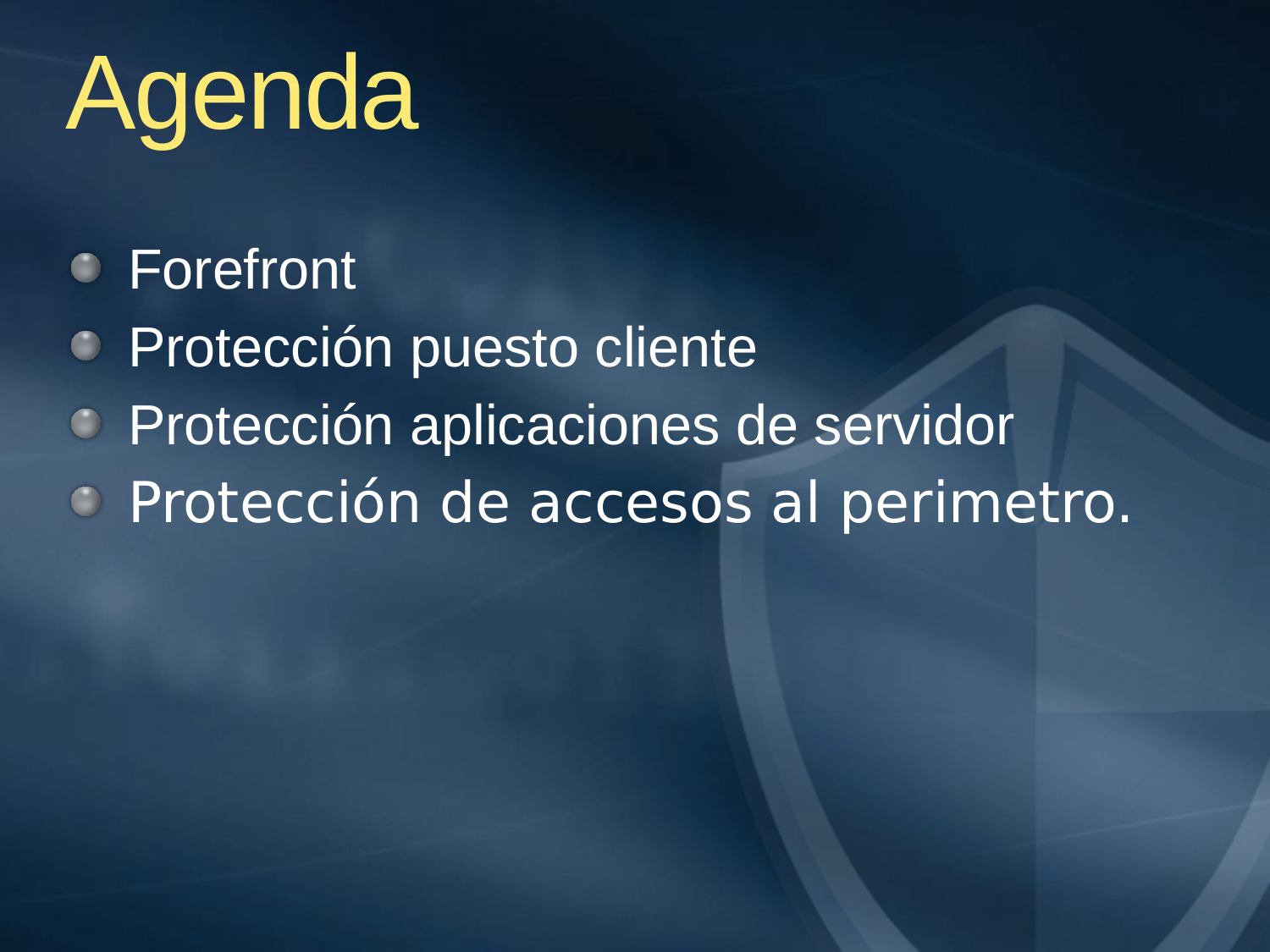

# Agenda
Forefront
Protección puesto cliente
Protección aplicaciones de servidor
Protección de accesos al perimetro.